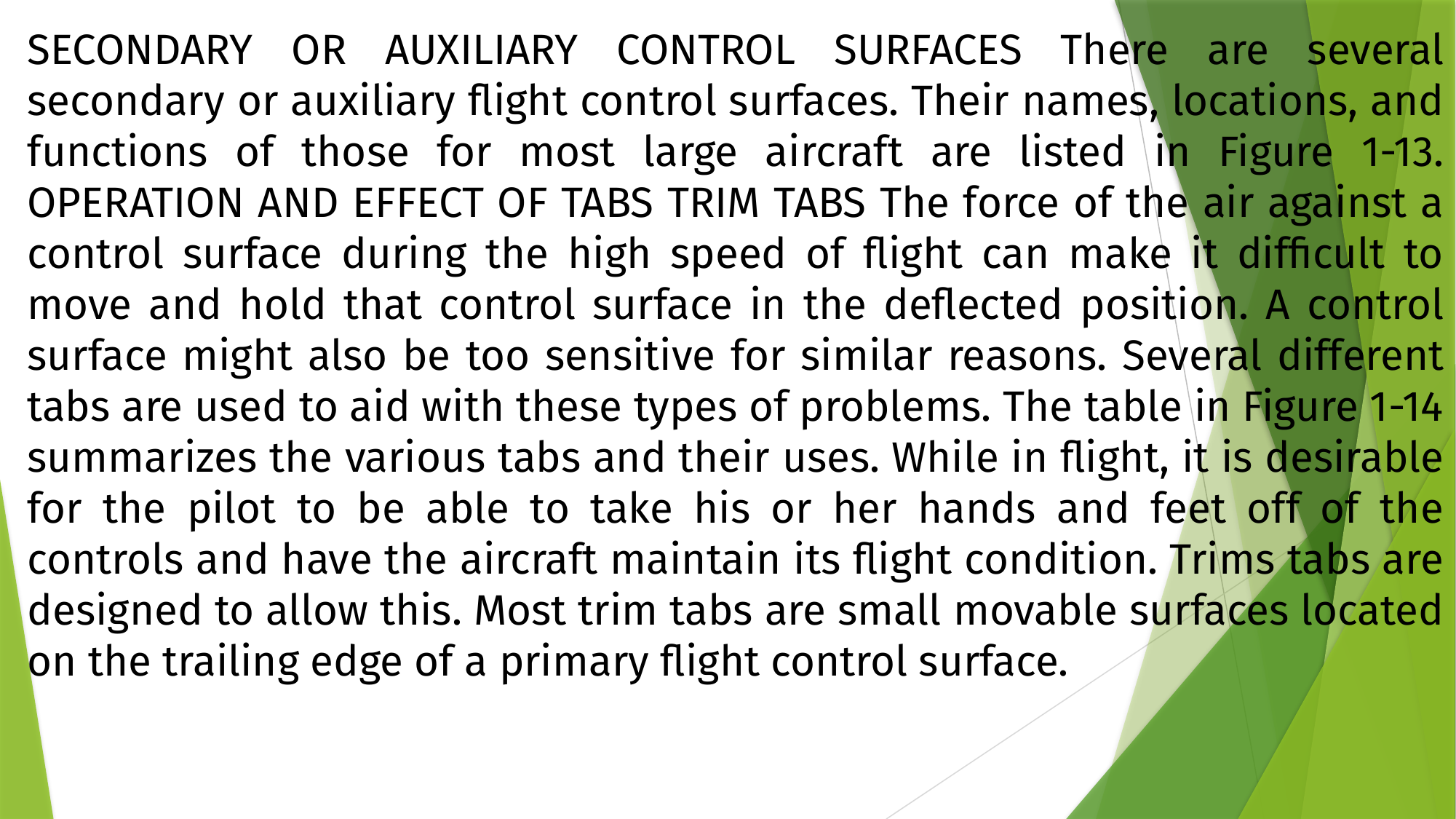

SECONDARY OR AUXILIARY CONTROL SURFACES There are several secondary or auxiliary flight control surfaces. Their names, locations, and functions of those for most large aircraft are listed in Figure 1-13. OPERATION AND EFFECT OF TABS TRIM TABS The force of the air against a control surface during the high speed of flight can make it difficult to move and hold that control surface in the deflected position. A control surface might also be too sensitive for similar reasons. Several different tabs are used to aid with these types of problems. The table in Figure 1-14 summarizes the various tabs and their uses. While in flight, it is desirable for the pilot to be able to take his or her hands and feet off of the controls and have the aircraft maintain its flight condition. Trims tabs are designed to allow this. Most trim tabs are small movable surfaces located on the trailing edge of a primary flight control surface.